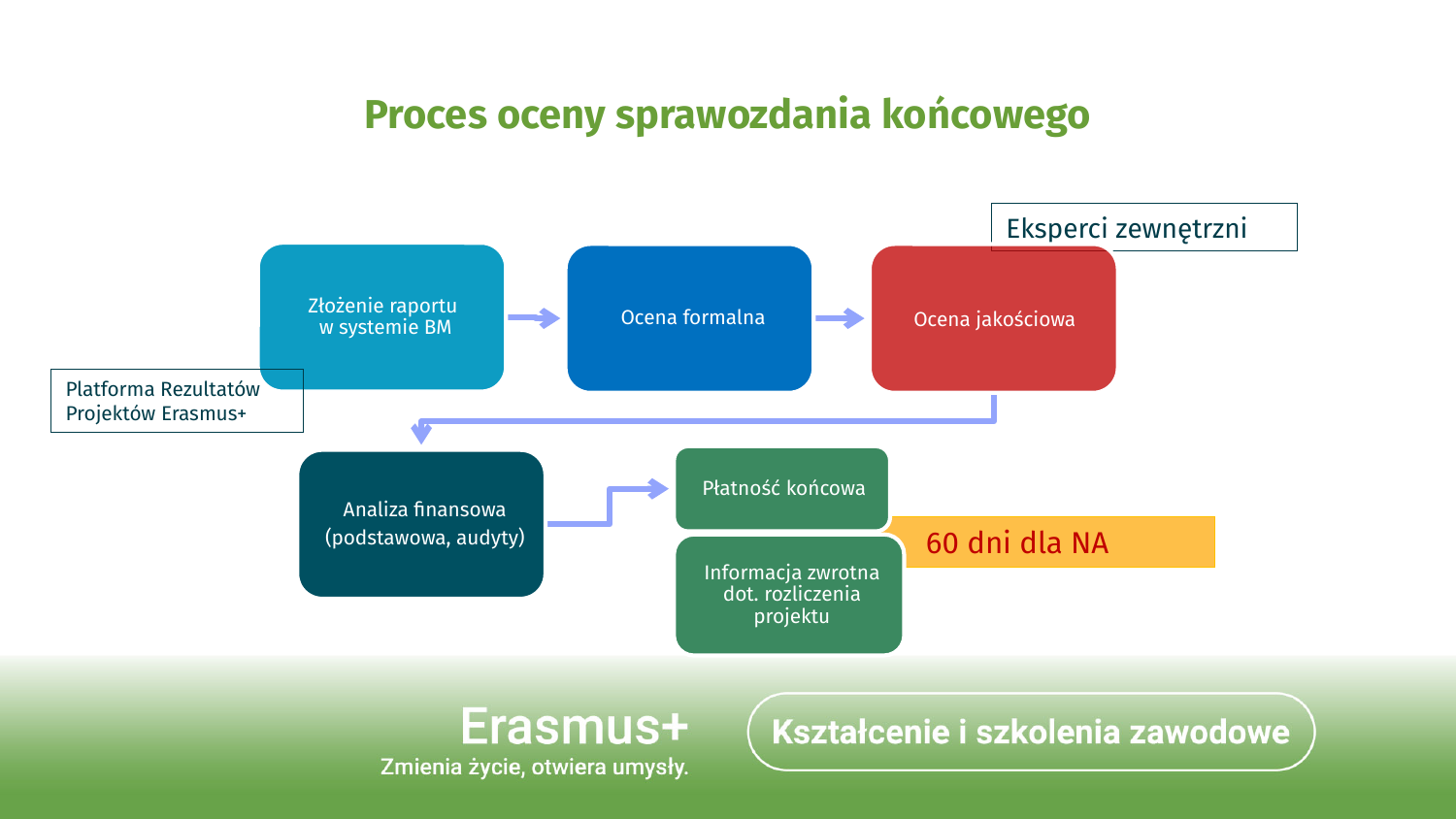

Proces oceny sprawozdania końcowego

Złożenie raportu
w systemie BM

Ocena formalna

Ocena jakościowa

Analiza finansowa
(podstawowa, audyty)

Płatność końcowa
Informacja zwrotna dot. rozliczenia projektu
Eksperci zewnętrzni
Platforma Rezultatów Projektów Erasmus+
60 dni dla NA